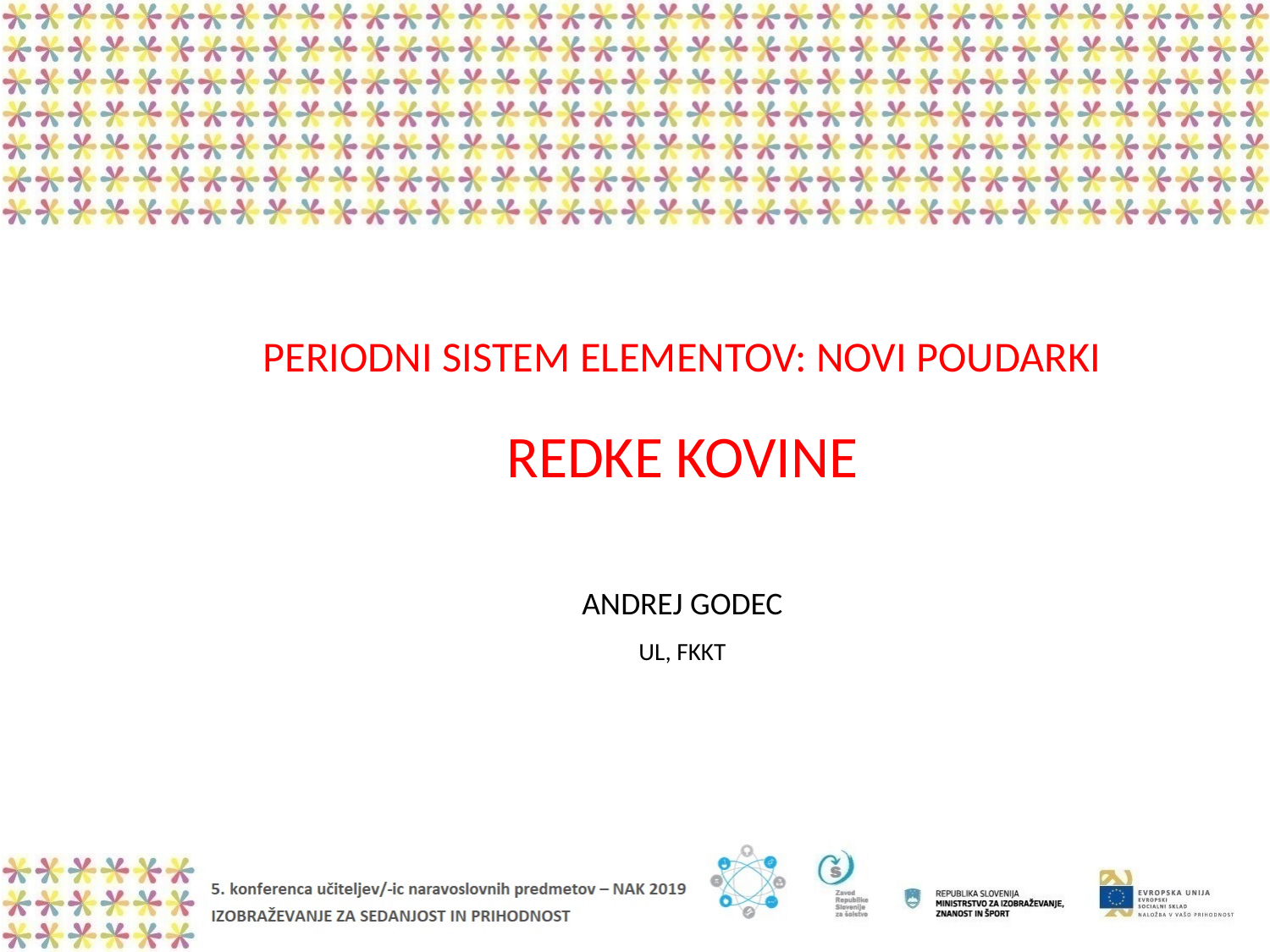

# PERIODNI SISTEM ELEMENTOV: NOVI POUDARKI REDKE KOVINE
ANDREJ GODEC
UL, FKKT